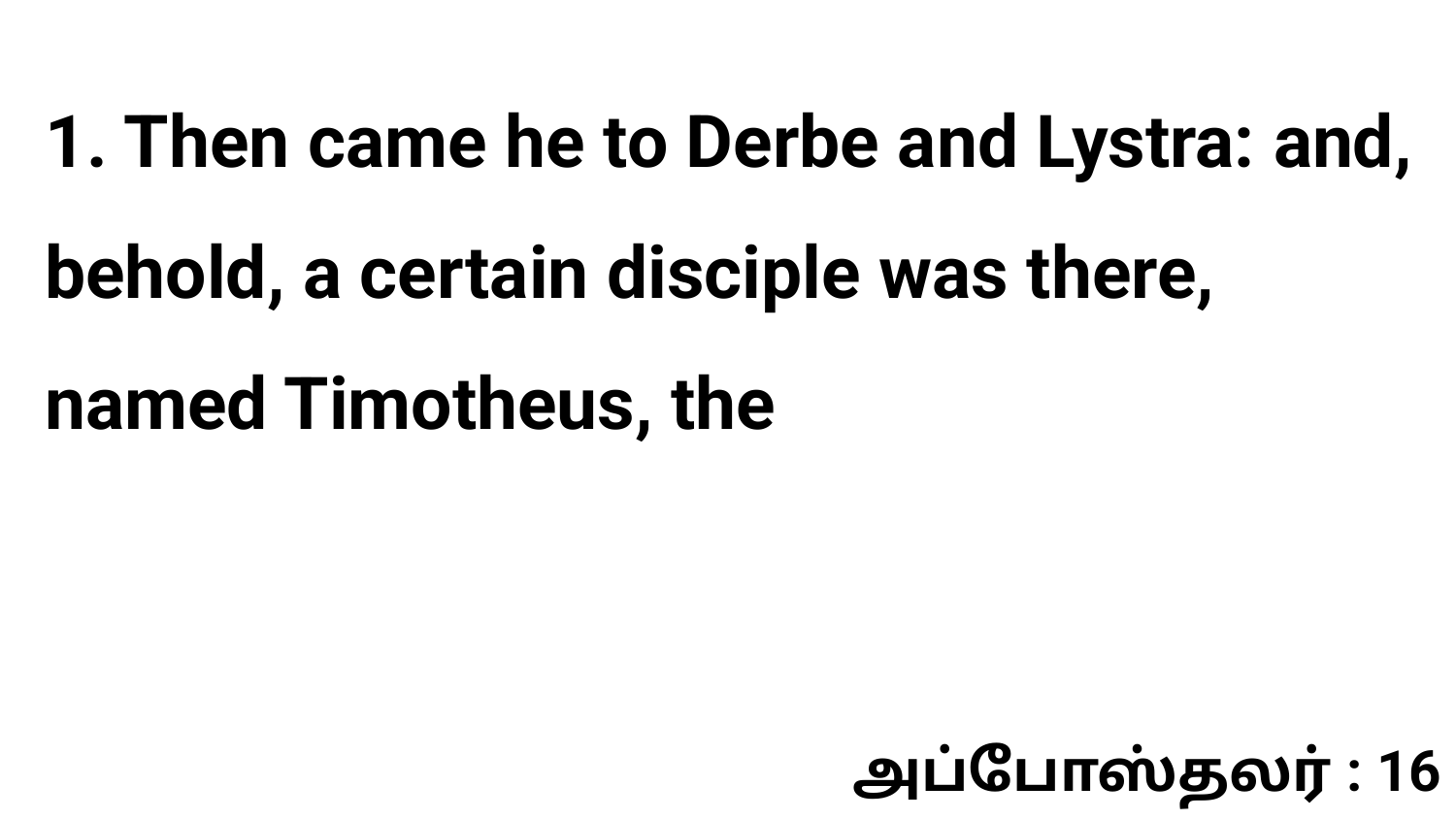

1. Then came he to Derbe and Lystra: and, behold, a certain disciple was there, named Timotheus, the
அப்போஸ்தலர் : 16